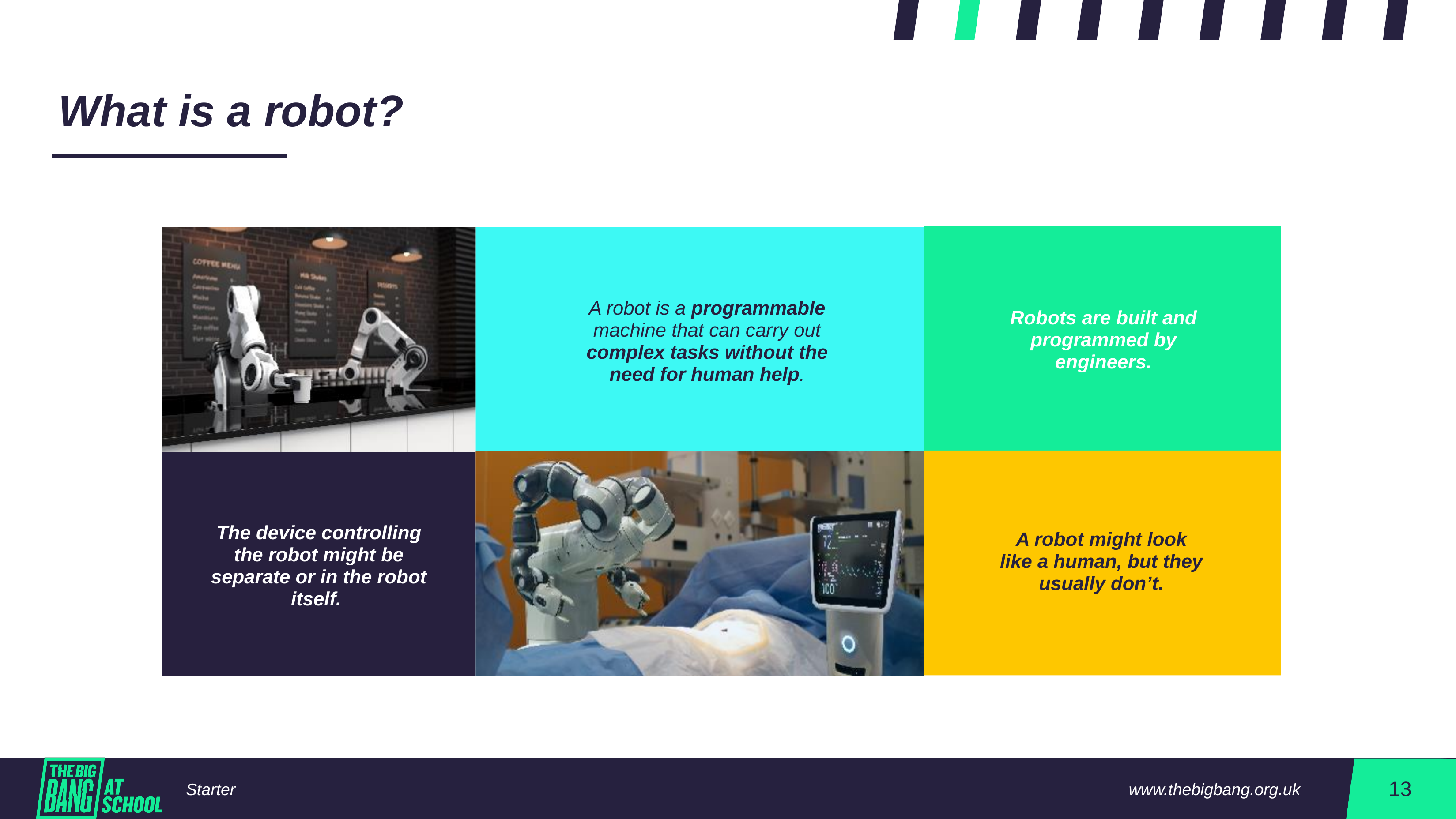

What is a robot?

Robots are built and programmed by engineers.
A robot is a programmable machine that can carry out complex tasks without the need for human help.
A robot might look
like a human, but they
usually don’t.

The device controlling the robot might be separate or in the robot itself.
Starter